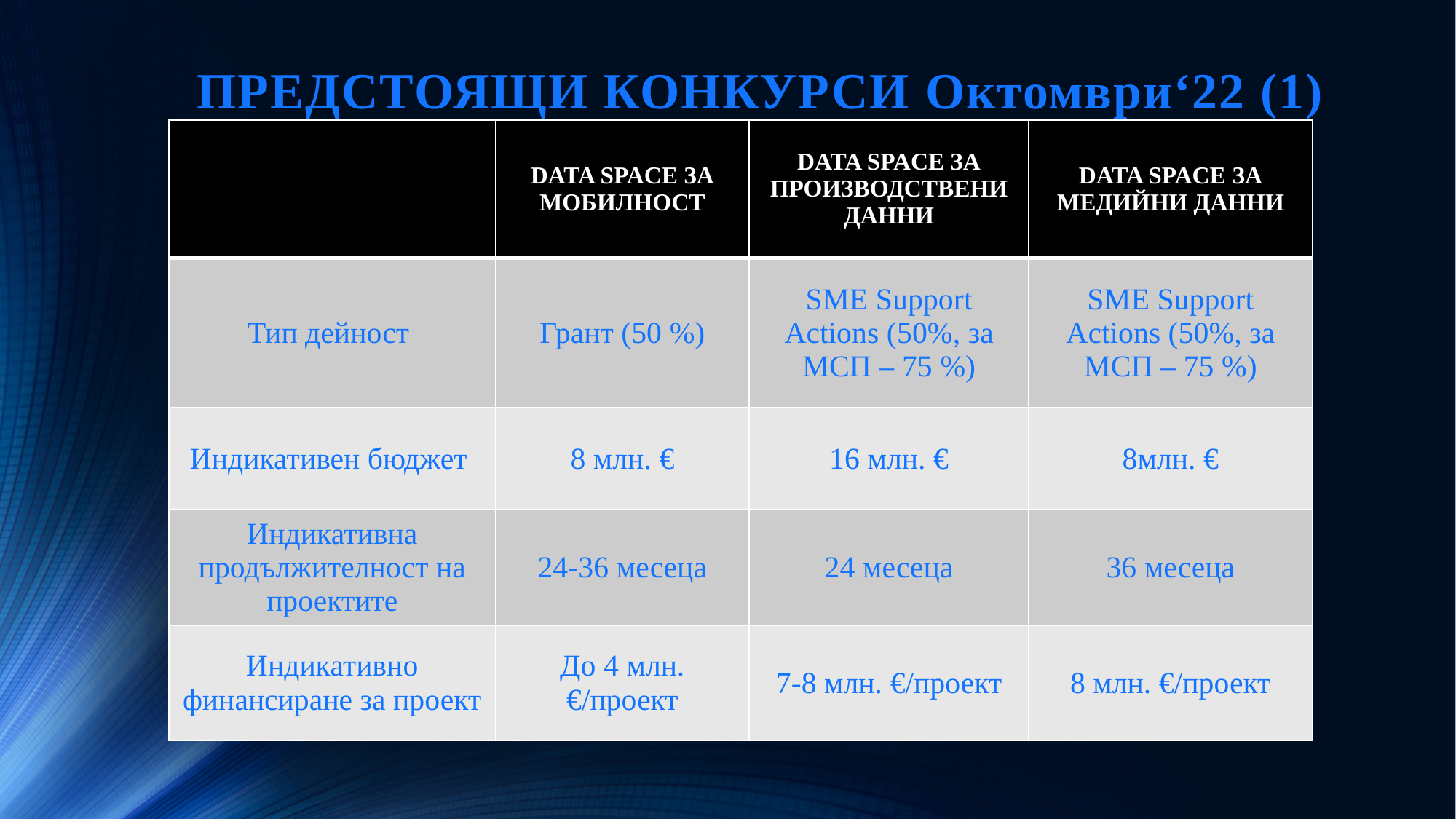

# ПРЕДСТОЯЩИ КОНКУРСИ Октомври‘22 (1)
|  | DATA SPACE ЗА МОБИЛНОСТ | DATA SPACE ЗА ПРОИЗВОДСТВЕНИ ДАННИ | DATA SPACE ЗА МЕДИЙНИ ДАННИ |
| --- | --- | --- | --- |
| Тип дейност | Грант (50 %) | SME Support Actions (50%, за МСП – 75 %) | SME Support Actions (50%, за МСП – 75 %) |
| Индикативен бюджет | 8 млн. € | 16 млн. € | 8млн. € |
| Индикативна продължителност на проектите | 24-36 месеца | 24 месеца | 36 месеца |
| Индикативно финансиране за проект | До 4 млн. €/проект | 7-8 млн. €/проект | 8 млн. €/проект |